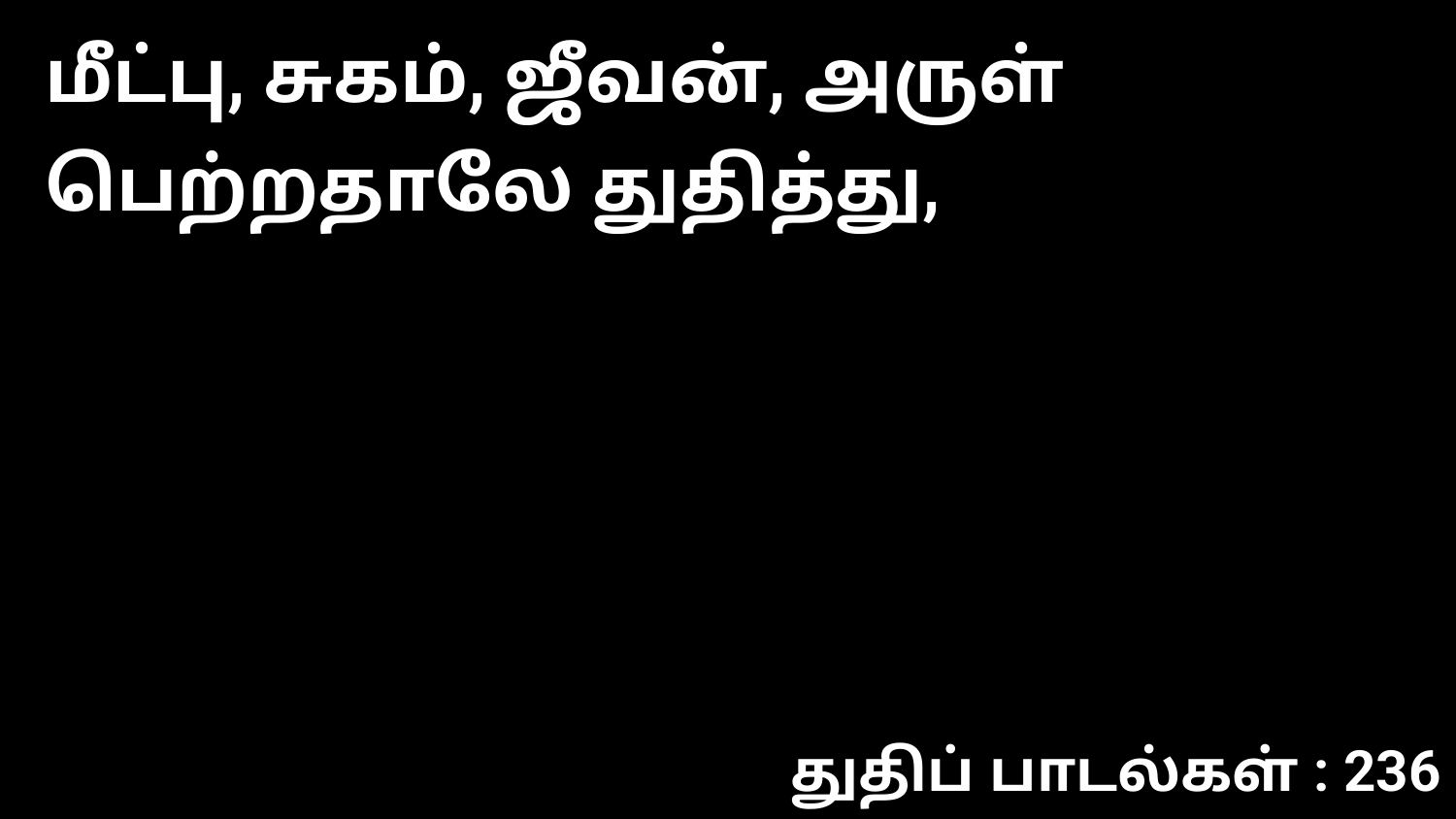

மீட்பு, சுகம், ஜீவன், அருள் பெற்றதாலே துதித்து,
துதிப் பாடல்கள் : 236